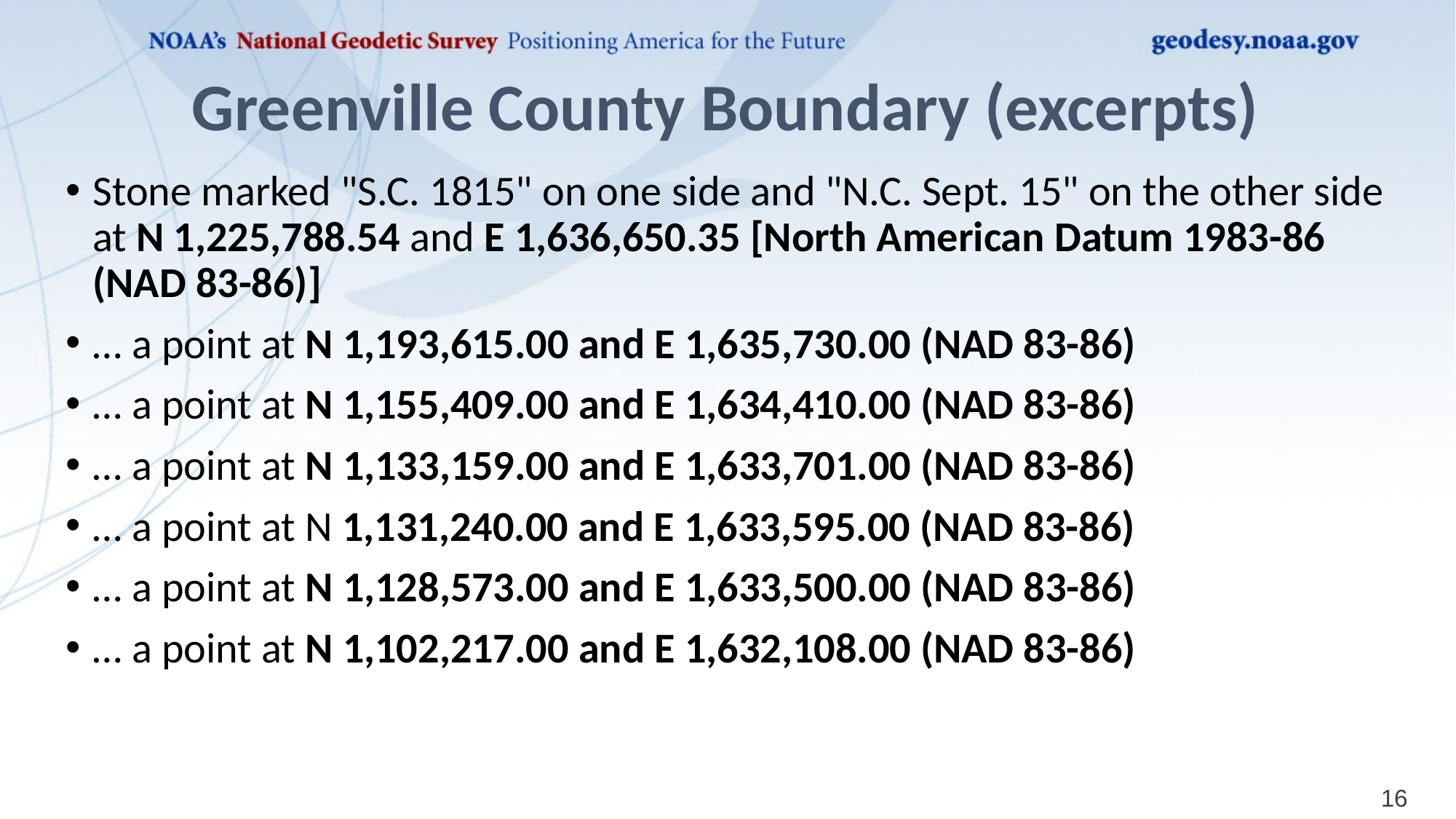

# Greenville County Boundary (excerpts)
Stone marked "S.C. 1815" on one side and "N.C. Sept. 15" on the other side at N 1,225,788.54 and E 1,636,650.35 [North American Datum 1983-86 (NAD 83-86)]
… a point at N 1,193,615.00 and E 1,635,730.00 (NAD 83-86)
… a point at N 1,155,409.00 and E 1,634,410.00 (NAD 83-86)
… a point at N 1,133,159.00 and E 1,633,701.00 (NAD 83-86)
… a point at N 1,131,240.00 and E 1,633,595.00 (NAD 83-86)
… a point at N 1,128,573.00 and E 1,633,500.00 (NAD 83-86)
… a point at N 1,102,217.00 and E 1,632,108.00 (NAD 83-86)
16